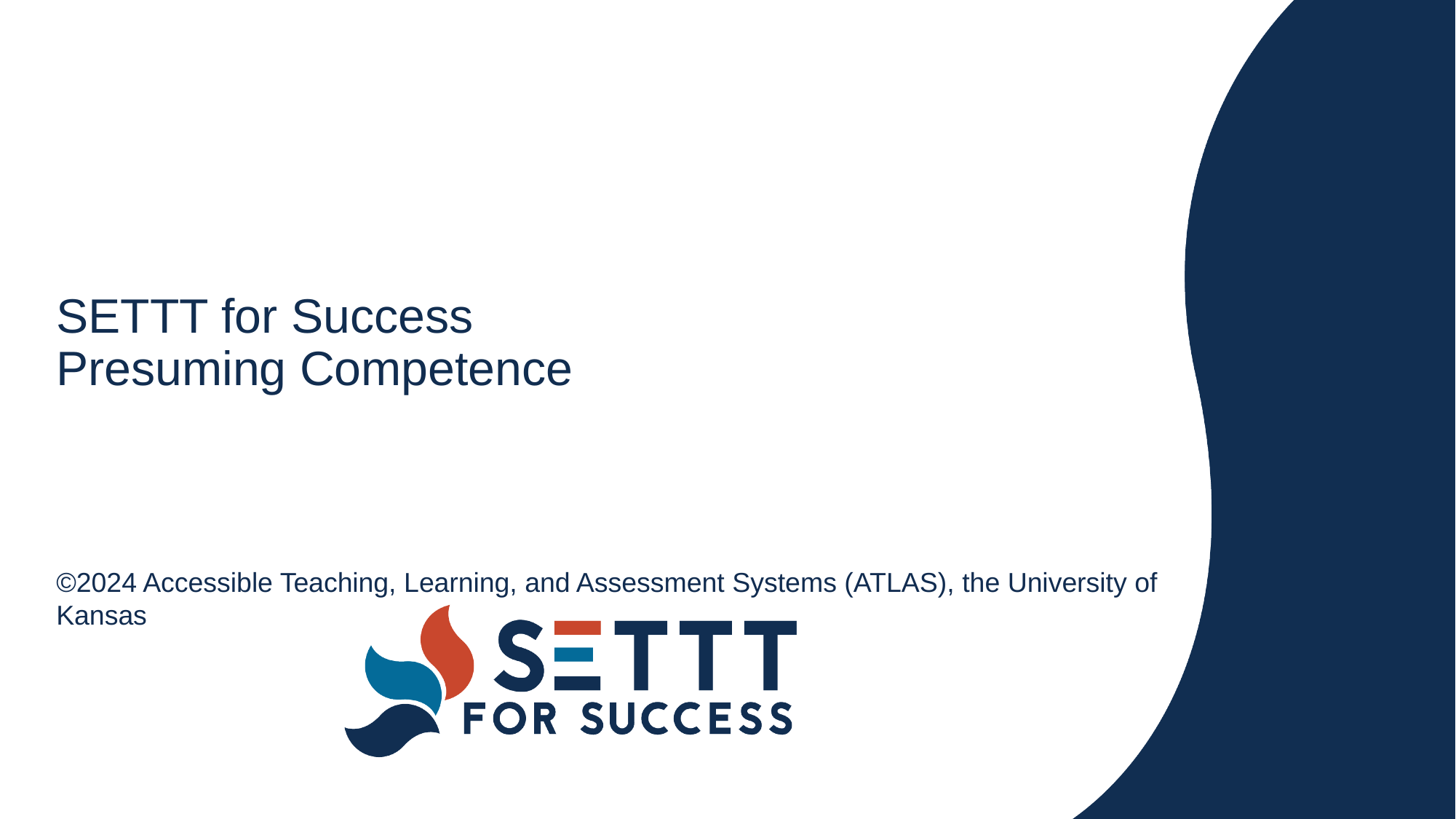

# SETTT for Success Presuming Competence
©2024 Accessible Teaching, Learning, and Assessment Systems (ATLAS), the University of Kansas